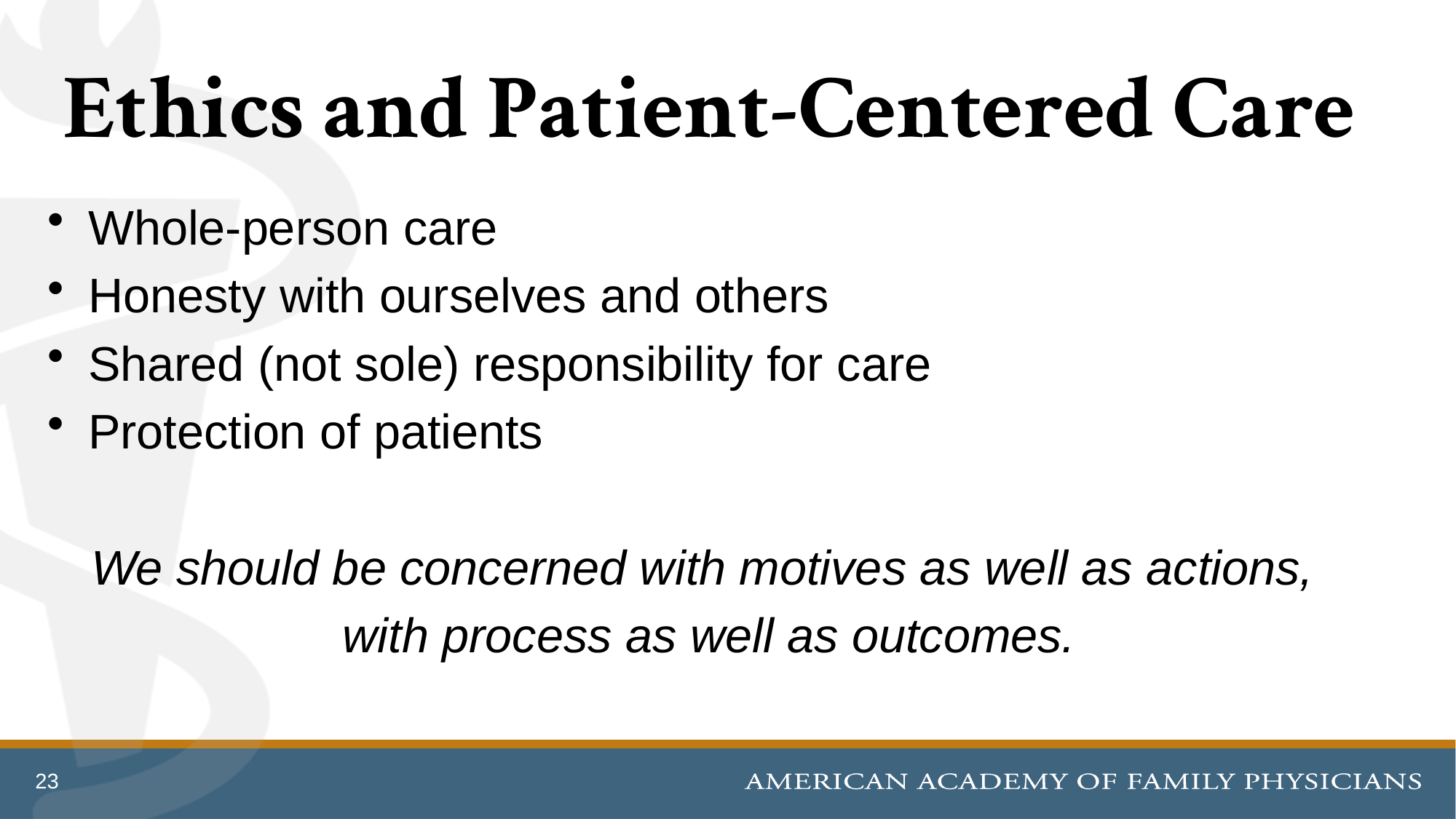

# Ethics and Patient-Centered Care
Whole-person care
Honesty with ourselves and others
Shared (not sole) responsibility for care
Protection of patients

We should be concerned with motives as well as actions,
with process as well as outcomes.
23